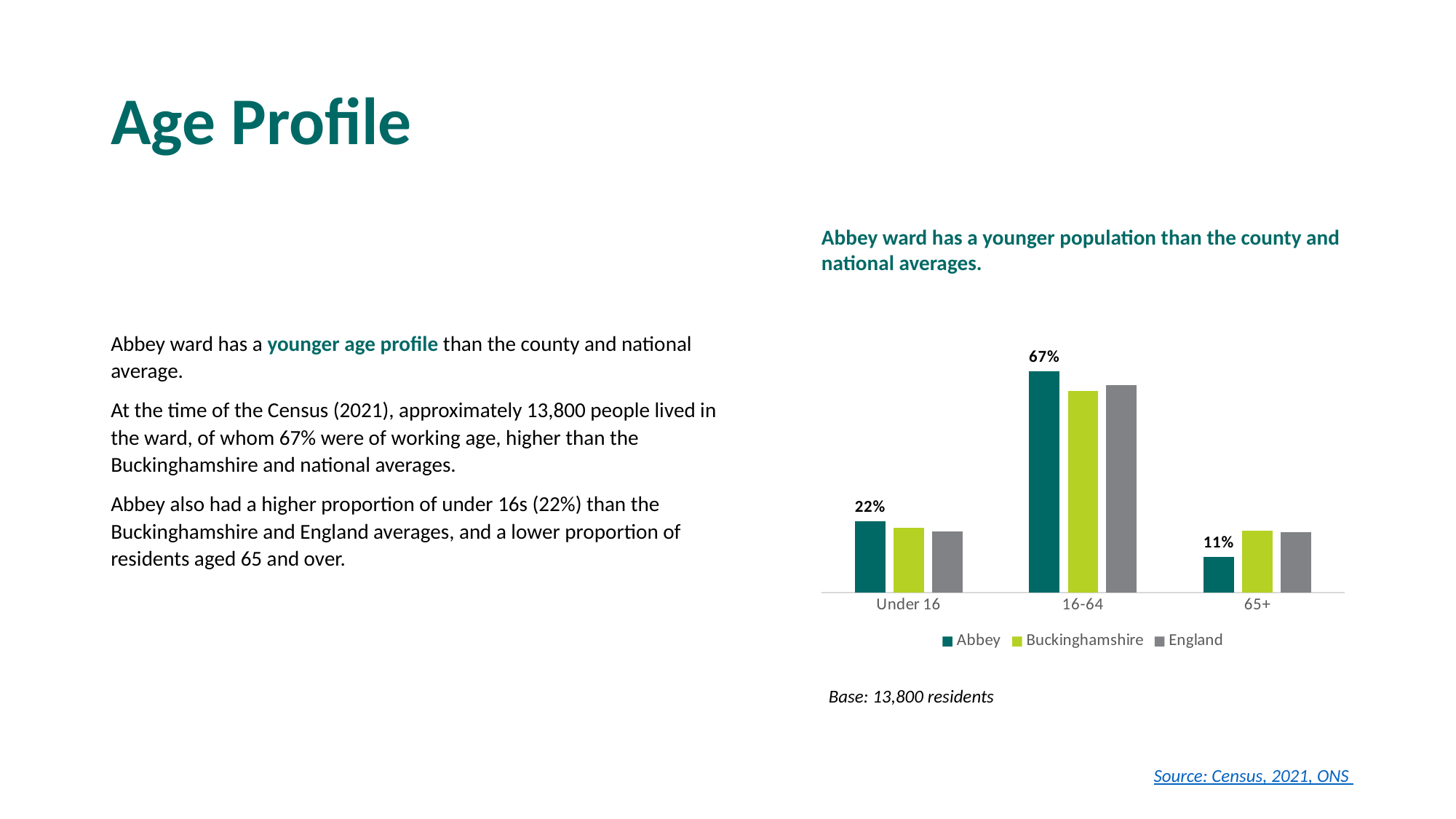

# Age Profile
Abbey ward has a younger population than the county and national averages.
Abbey ward has a younger age profile than the county and national average.
At the time of the Census (2021), approximately 13,800 people lived in the ward, of whom 67% were of working age, higher than the Buckinghamshire and national averages.
Abbey also had a higher proportion of under 16s (22%) than the Buckinghamshire and England averages, and a lower proportion of residents aged 65 and over.

### Chart

| Category | Abbey | Buckinghamshire | England |
|---|---|---|---|
| Under 16 | 0.217 | 0.19831634064449874 | 0.18557418391151928 |
| 16-64 | 0.674 | 0.614165013804488 | 0.6302995687116199 |
| 65+ | 0.109 | 0.18751864555101333 | 0.1841262473768608 |
Base: 13,800 residents
Source: Census, 2021, ONS